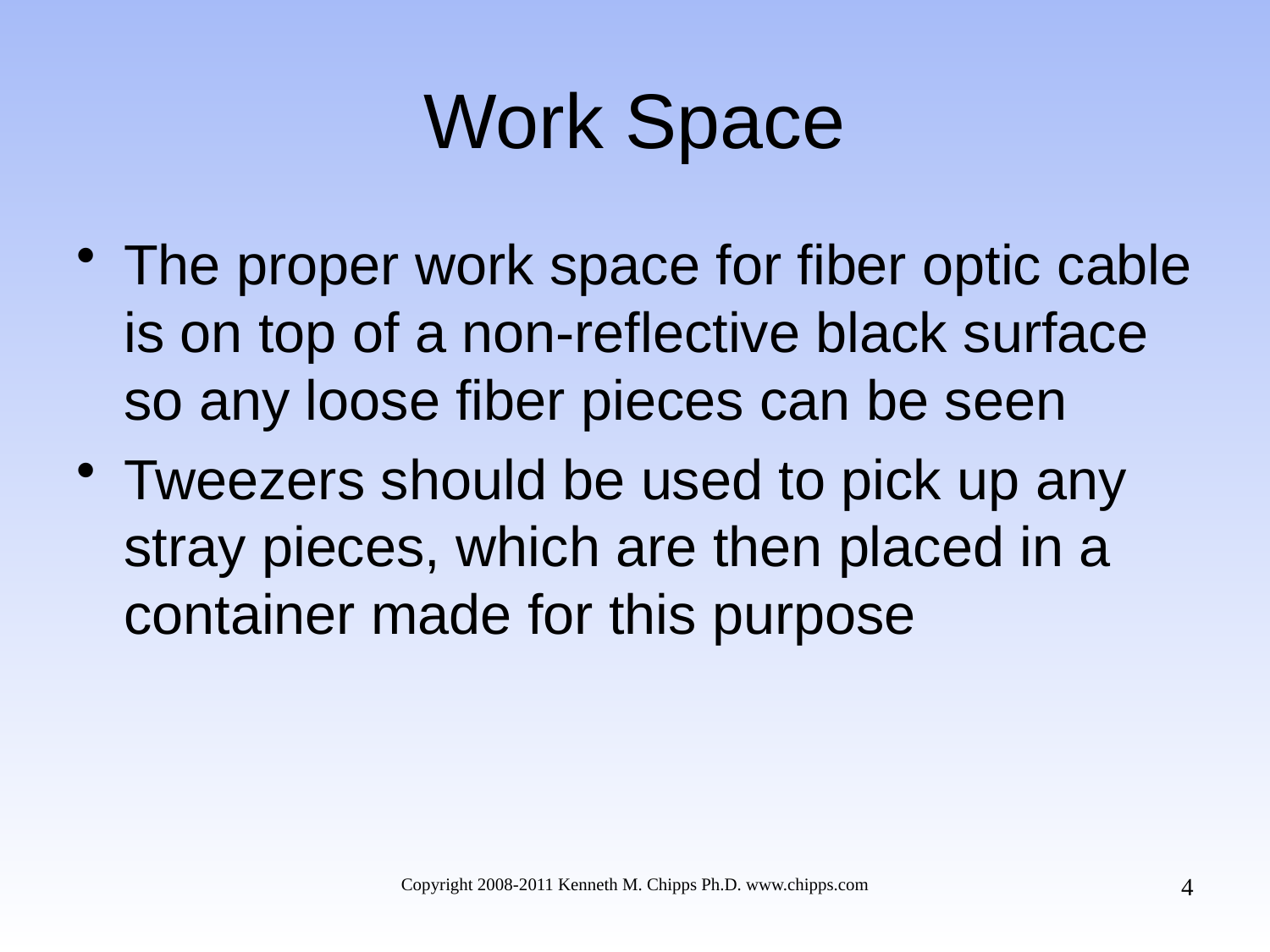

# Work Space
The proper work space for fiber optic cable is on top of a non-reflective black surface so any loose fiber pieces can be seen
Tweezers should be used to pick up any stray pieces, which are then placed in a container made for this purpose
4
Copyright 2008-2011 Kenneth M. Chipps Ph.D. www.chipps.com